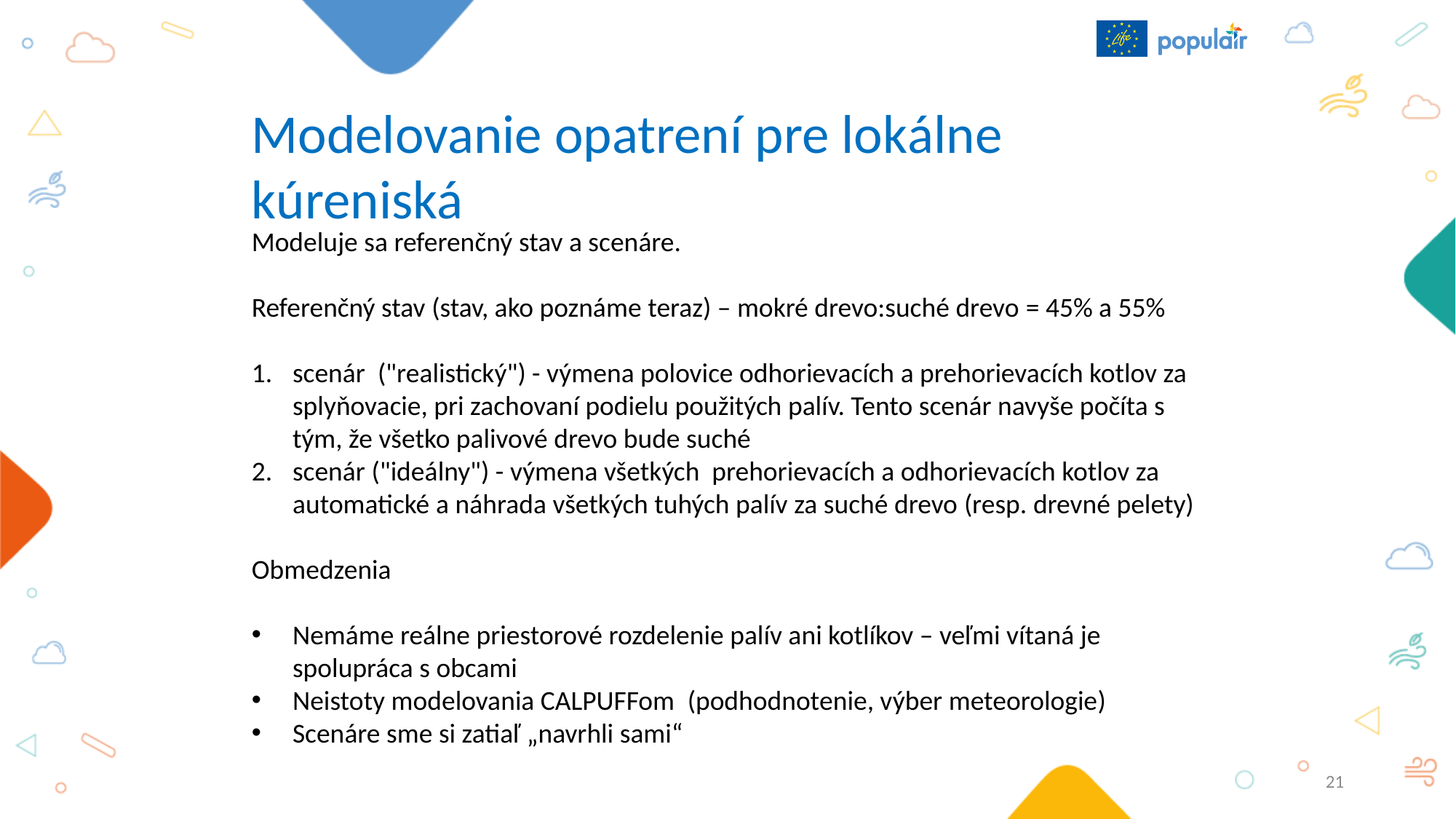

Modelovanie opatrení pre lokálne kúreniská
Modeluje sa referenčný stav a scenáre.

Referenčný stav (stav, ako poznáme teraz) – mokré drevo:suché drevo = 45% a 55%

scenár  ("realistický") - výmena polovice odhorievacích a prehorievacích kotlov za splyňovacie, pri zachovaní podielu použitých palív. Tento scenár navyše počíta s tým, že všetko palivové drevo bude suché
scenár ("ideálny") - výmena všetkých  prehorievacích a odhorievacích kotlov za automatické a náhrada všetkých tuhých palív za suché drevo (resp. drevné pelety)

Obmedzenia

Nemáme reálne priestorové rozdelenie palív ani kotlíkov – veľmi vítaná je spolupráca s obcami
Neistoty modelovania CALPUFFom  (podhodnotenie, výber meteorologie)
Scenáre sme si zatiaľ „navrhli sami“
21